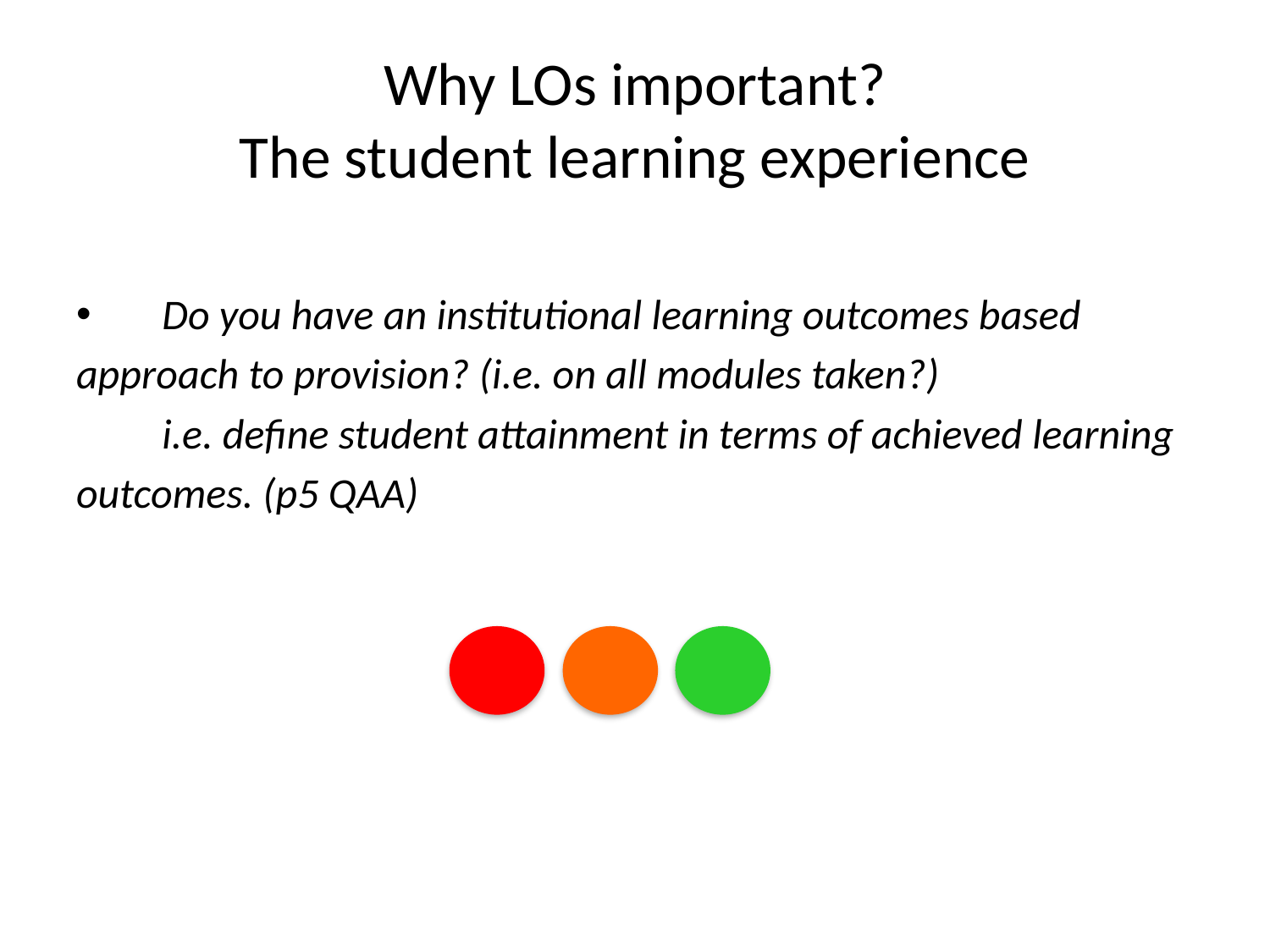

# Why LOs important? The student learning experience

    Do you have an institutional learning outcomes based
approach to provision? (i.e. on all modules taken?)
         i.e. define student attainment in terms of achieved learning
outcomes. (p5 QAA)